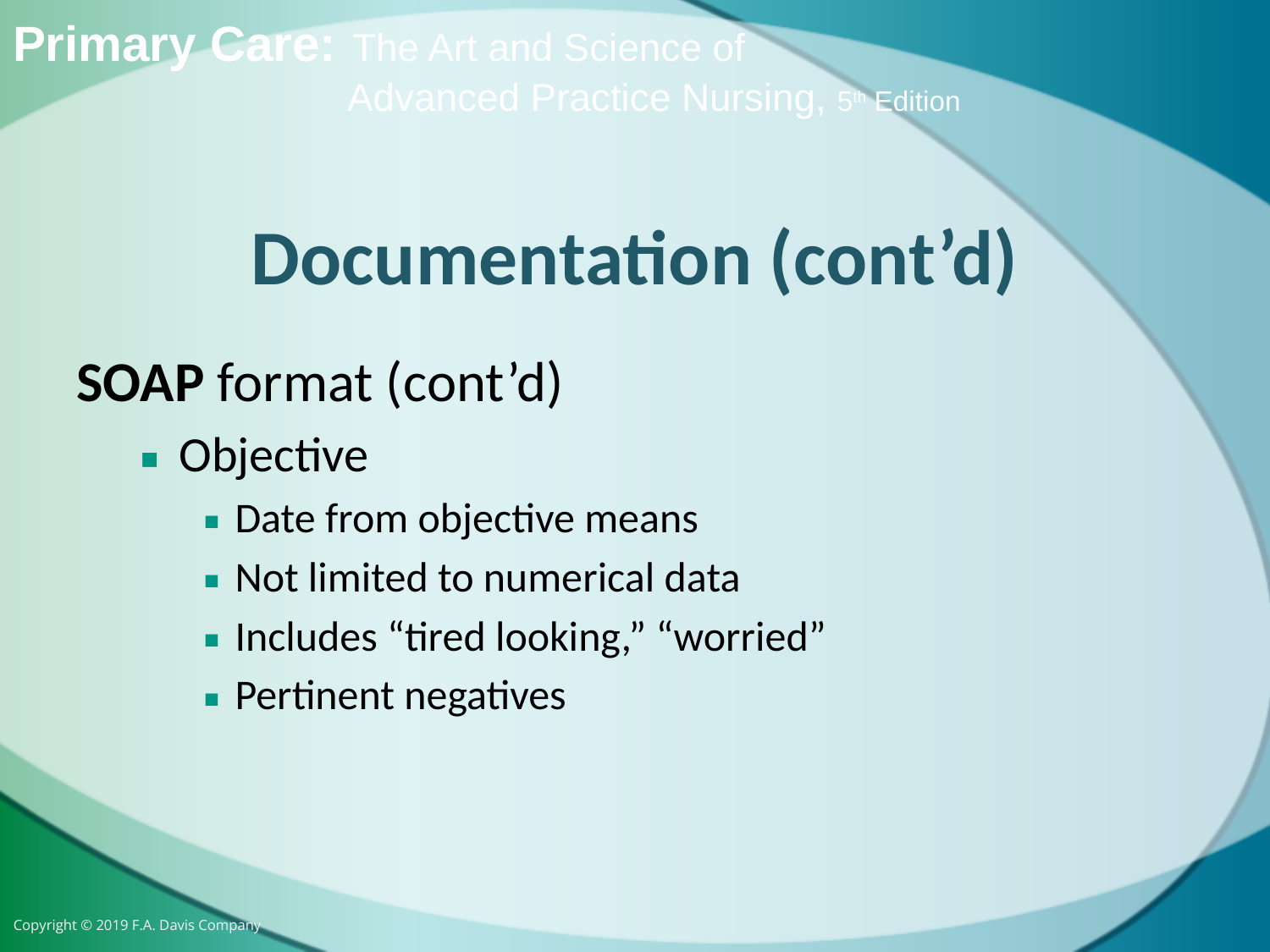

# Documentation (cont’d)
SOAP format (cont’d)
Objective
Date from objective means
Not limited to numerical data
Includes “tired looking,” “worried”
Pertinent negatives